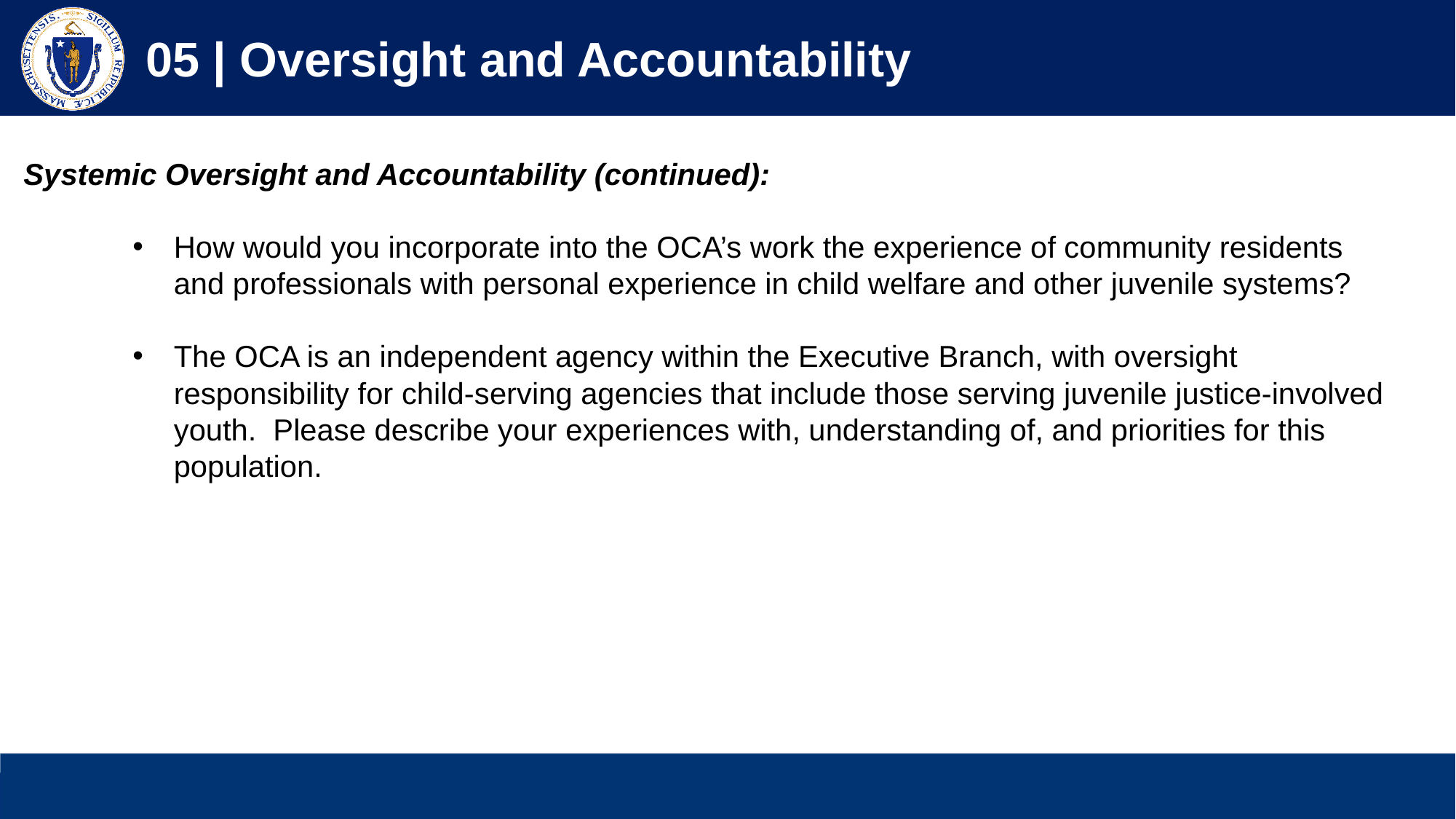

05 | Oversight and Accountability
Systemic Oversight and Accountability (continued):

How would you incorporate into the OCA’s work the experience of community residents and professionals with personal experience in child welfare and other juvenile systems?
The OCA is an independent agency within the Executive Branch, with oversight responsibility for child-serving agencies that include those serving juvenile justice-involved youth.  Please describe your experiences with, understanding of, and priorities for this population.